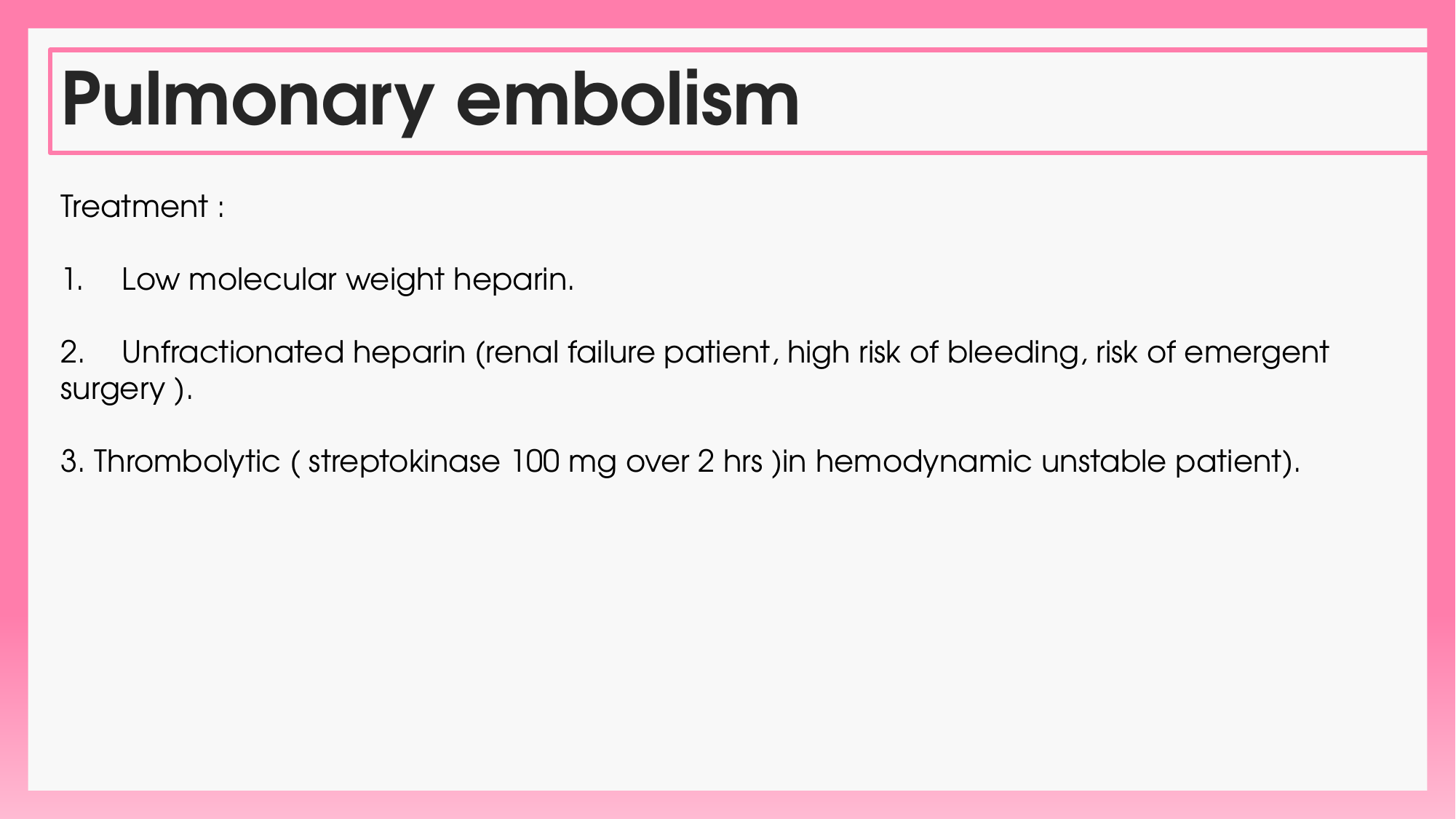

# Pulmonary embolism
Treatment :

Low molecular weight heparin.

Unfractionated heparin (renal failure patient, high risk of bleeding, risk of emergent
surgery ).

3. Thrombolytic ( streptokinase 100 mg over 2 hrs )in hemodynamic unstable patient).